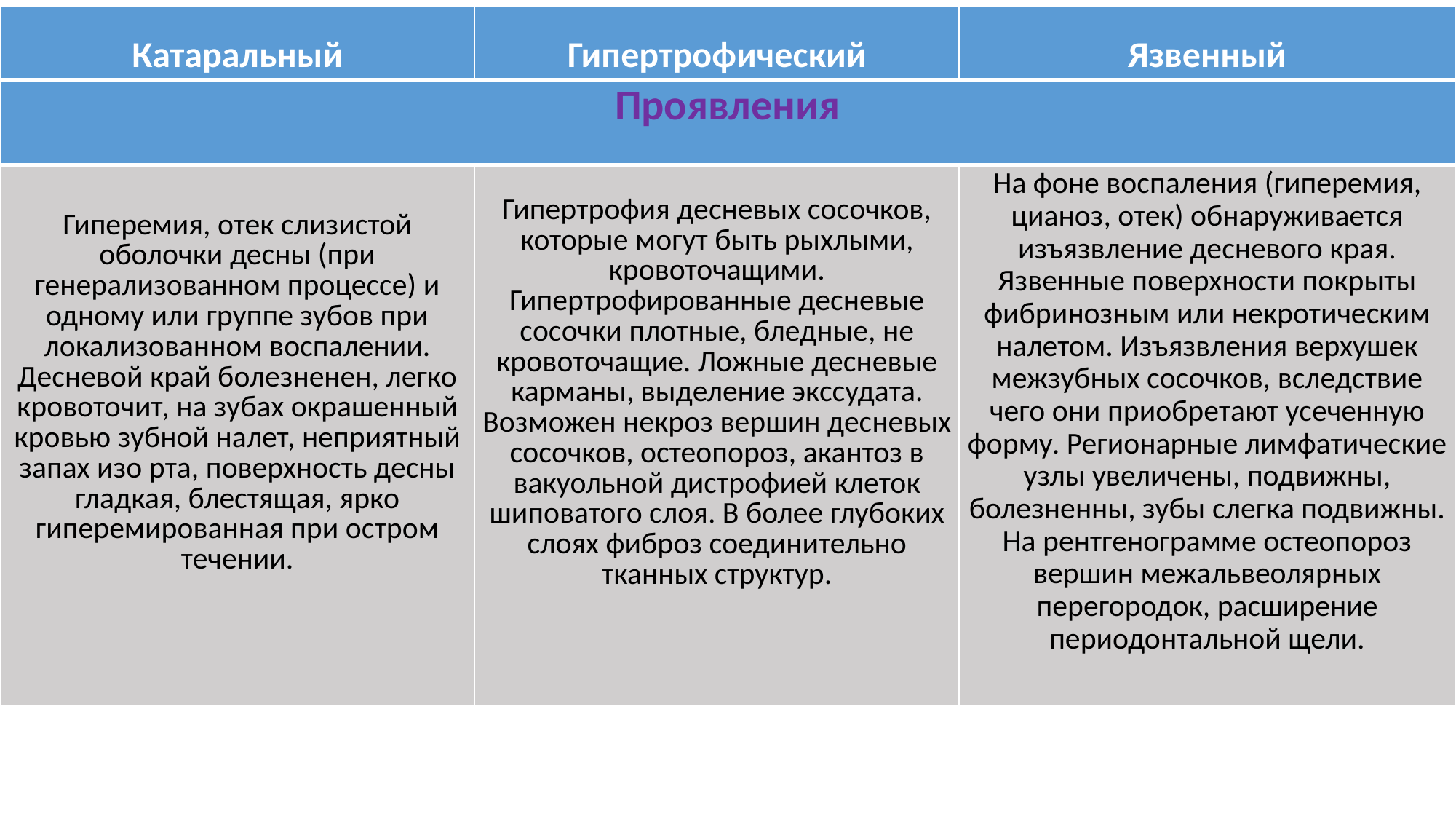

| Катаральный | Гипертрофический | Язвенный |
| --- | --- | --- |
#
| Проявления |  |  |
| --- | --- | --- |
| Гиперемия, отек слизистой оболочки десны (при генерализованном процессе) и одному или группе зубов при локализованном воспалении. Десневой край болезненен, легко кровоточит, на зубах окрашенный кровью зубной налет, неприятный запах изо рта, поверхность десны гладкая, блестящая, ярко гиперемированная при остром течении. | Гипертрофия десневых сосочков, которые могут быть рыхлыми, кровоточащими. Гипертрофированные десневые сосочки плотные, бледные, не кровоточащие. Ложные десневые карманы, выделение экссудата. Возможен некроз вершин десневых сосочков, остеопороз, акантоз в вакуольной дистрофией клеток шиповатого слоя. В более глубоких слоях фиброз соединительно тканных структур. | На фоне воспаления (гиперемия, цианоз, отек) обнаруживается изъязвление десневого края. Язвенные поверхности покрыты фибринозным или некротическим налетом. Изъязвления верхушек межзубных сосочков, вследствие чего они приобретают усеченную форму. Регионарные лимфатические узлы увеличены, подвижны, болезненны, зубы слегка подвижны. На рентгенограмме остеопороз вершин межальвеолярных перегородок, расширение периодонтальной щели. |